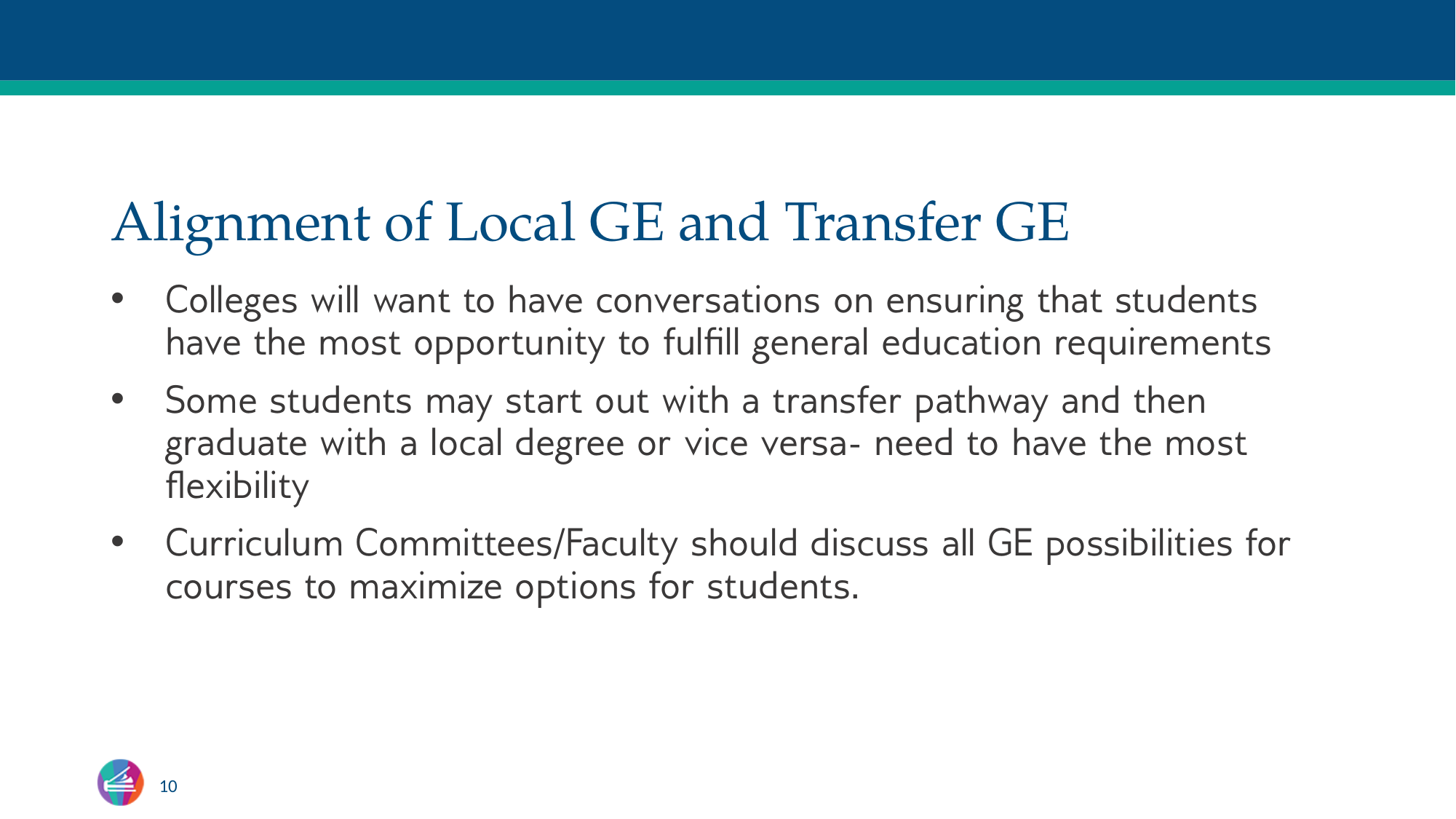

# Alignment of Local GE and Transfer GE
Colleges will want to have conversations on ensuring that students have the most opportunity to fulfill general education requirements
Some students may start out with a transfer pathway and then graduate with a local degree or vice versa- need to have the most flexibility
Curriculum Committees/Faculty should discuss all GE possibilities for courses to maximize options for students.
10